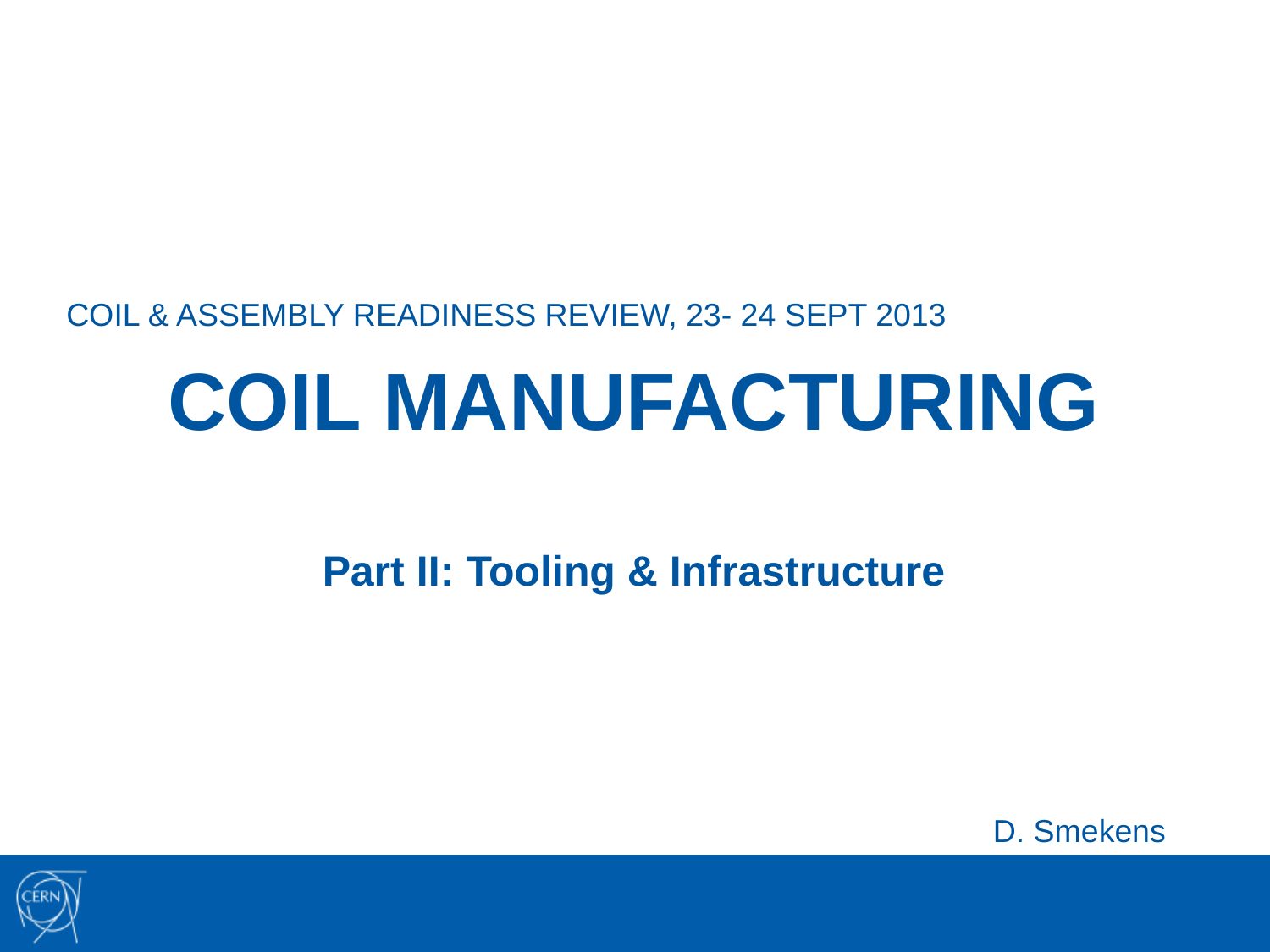

COIL & ASSEMBLY READINESS REVIEW, 23- 24 SEPT 2013
# COIL MANUFACTURING Part II: Tooling & Infrastructure
D. Smekens